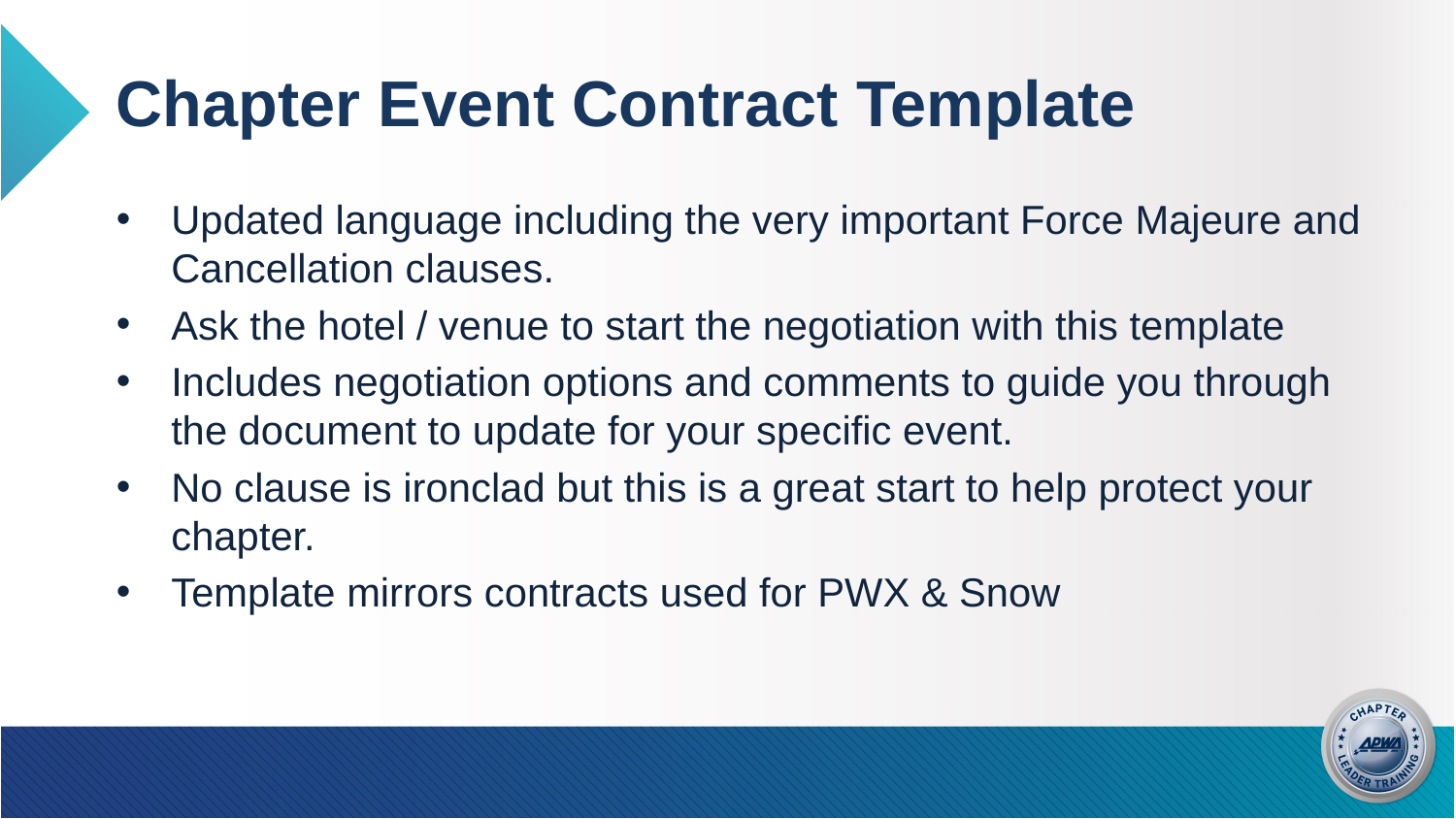

# Chapter Event Contract Template
Updated language including the very important Force Majeure and Cancellation clauses.
Ask the hotel / venue to start the negotiation with this template
Includes negotiation options and comments to guide you through the document to update for your specific event.
No clause is ironclad but this is a great start to help protect your chapter.
Template mirrors contracts used for PWX & Snow